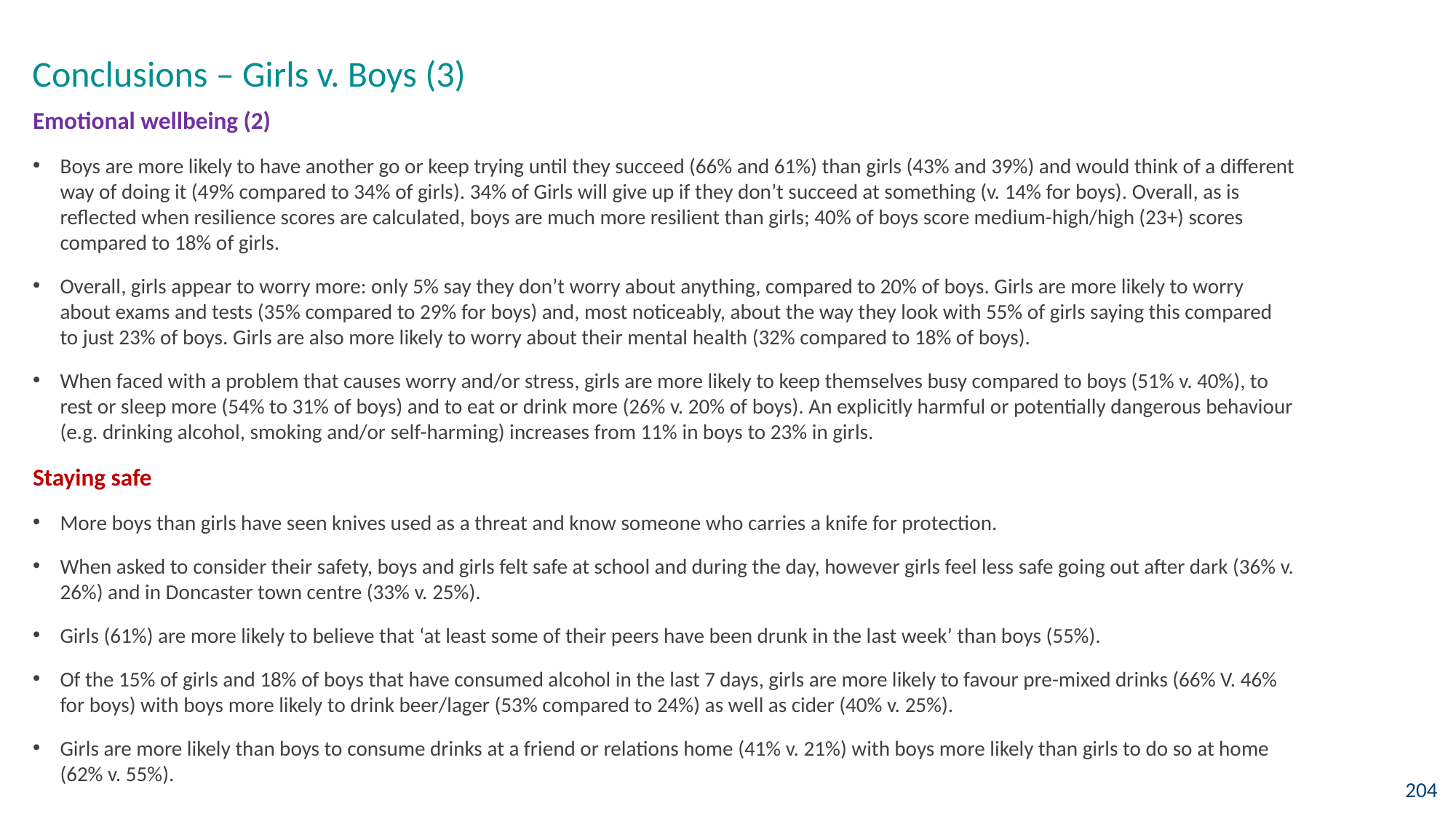

Conclusions – Girls v. Boys (3)
Emotional wellbeing (2)
Boys are more likely to have another go or keep trying until they succeed (66% and 61%) than girls (43% and 39%) and would think of a different way of doing it (49% compared to 34% of girls). 34% of Girls will give up if they don’t succeed at something (v. 14% for boys). Overall, as is reflected when resilience scores are calculated, boys are much more resilient than girls; 40% of boys score medium-high/high (23+) scores compared to 18% of girls.
Overall, girls appear to worry more: only 5% say they don’t worry about anything, compared to 20% of boys. Girls are more likely to worry about exams and tests (35% compared to 29% for boys) and, most noticeably, about the way they look with 55% of girls saying this compared to just 23% of boys. Girls are also more likely to worry about their mental health (32% compared to 18% of boys).
When faced with a problem that causes worry and/or stress, girls are more likely to keep themselves busy compared to boys (51% v. 40%), to rest or sleep more (54% to 31% of boys) and to eat or drink more (26% v. 20% of boys). An explicitly harmful or potentially dangerous behaviour (e.g. drinking alcohol, smoking and/or self-harming) increases from 11% in boys to 23% in girls.
Staying safe
More boys than girls have seen knives used as a threat and know someone who carries a knife for protection.
When asked to consider their safety, boys and girls felt safe at school and during the day, however girls feel less safe going out after dark (36% v. 26%) and in Doncaster town centre (33% v. 25%).
Girls (61%) are more likely to believe that ‘at least some of their peers have been drunk in the last week’ than boys (55%).
Of the 15% of girls and 18% of boys that have consumed alcohol in the last 7 days, girls are more likely to favour pre-mixed drinks (66% V. 46% for boys) with boys more likely to drink beer/lager (53% compared to 24%) as well as cider (40% v. 25%).
Girls are more likely than boys to consume drinks at a friend or relations home (41% v. 21%) with boys more likely than girls to do so at home (62% v. 55%).